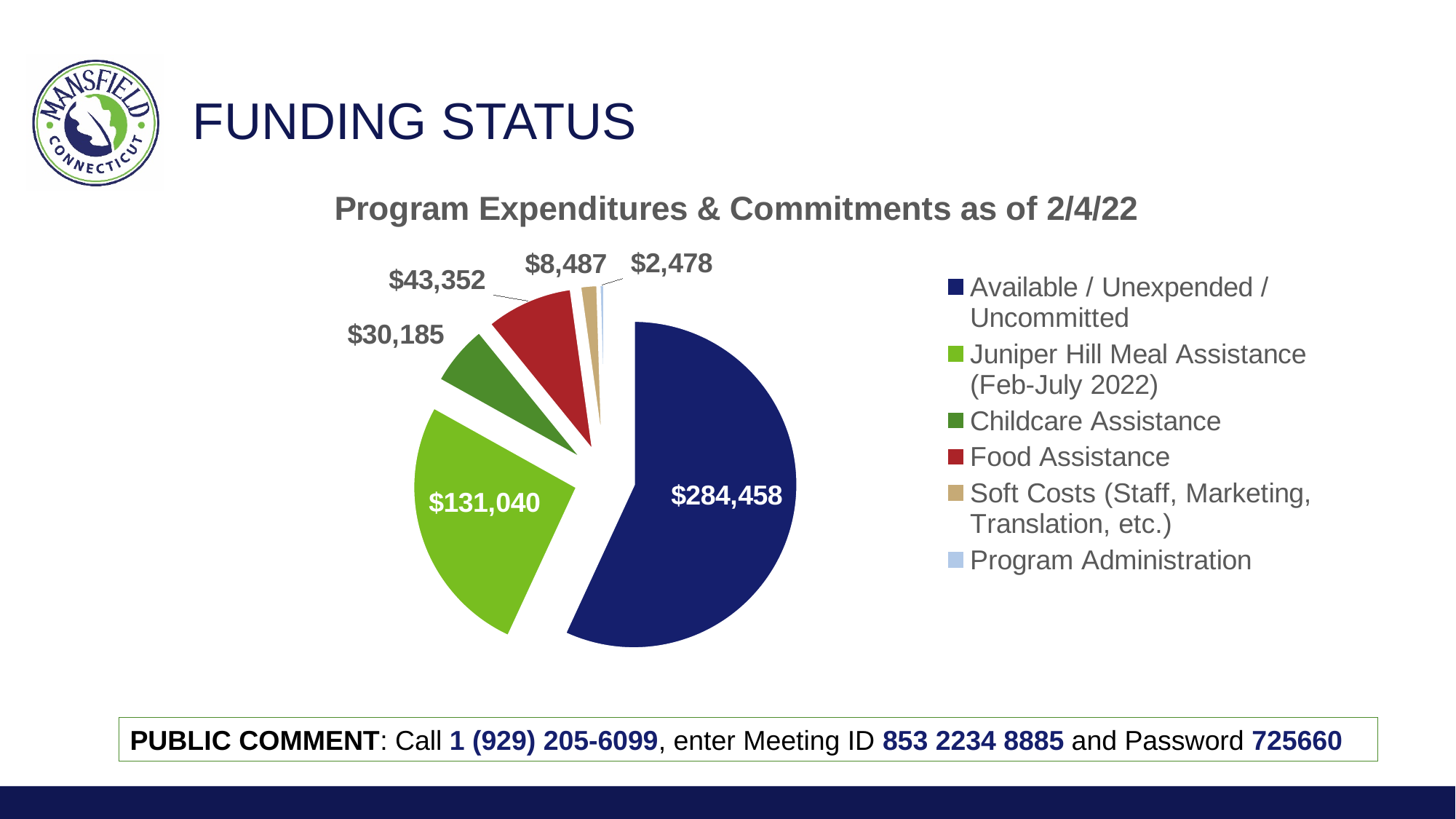

# Funding status

### Chart: Program Expenditures & Commitments as of 2/4/22

| Category |  |
|---|---|
| Available / Unexpended / Uncommitted | 284457.845456 |
| Juniper Hill Meal Assistance (Feb-July 2022) | 131040.0 |
| Childcare Assistance | 30185.06 |
| Food Assistance | 43351.54999999999 |
| Soft Costs (Staff, Marketing, Translation, etc.) | 8487.364544000002 |
| Program Administration | 2478.1800000000003 |
PUBLIC COMMENT: Call 1 (929) 205-6099, enter Meeting ID 853 2234 8885 and Password 725660